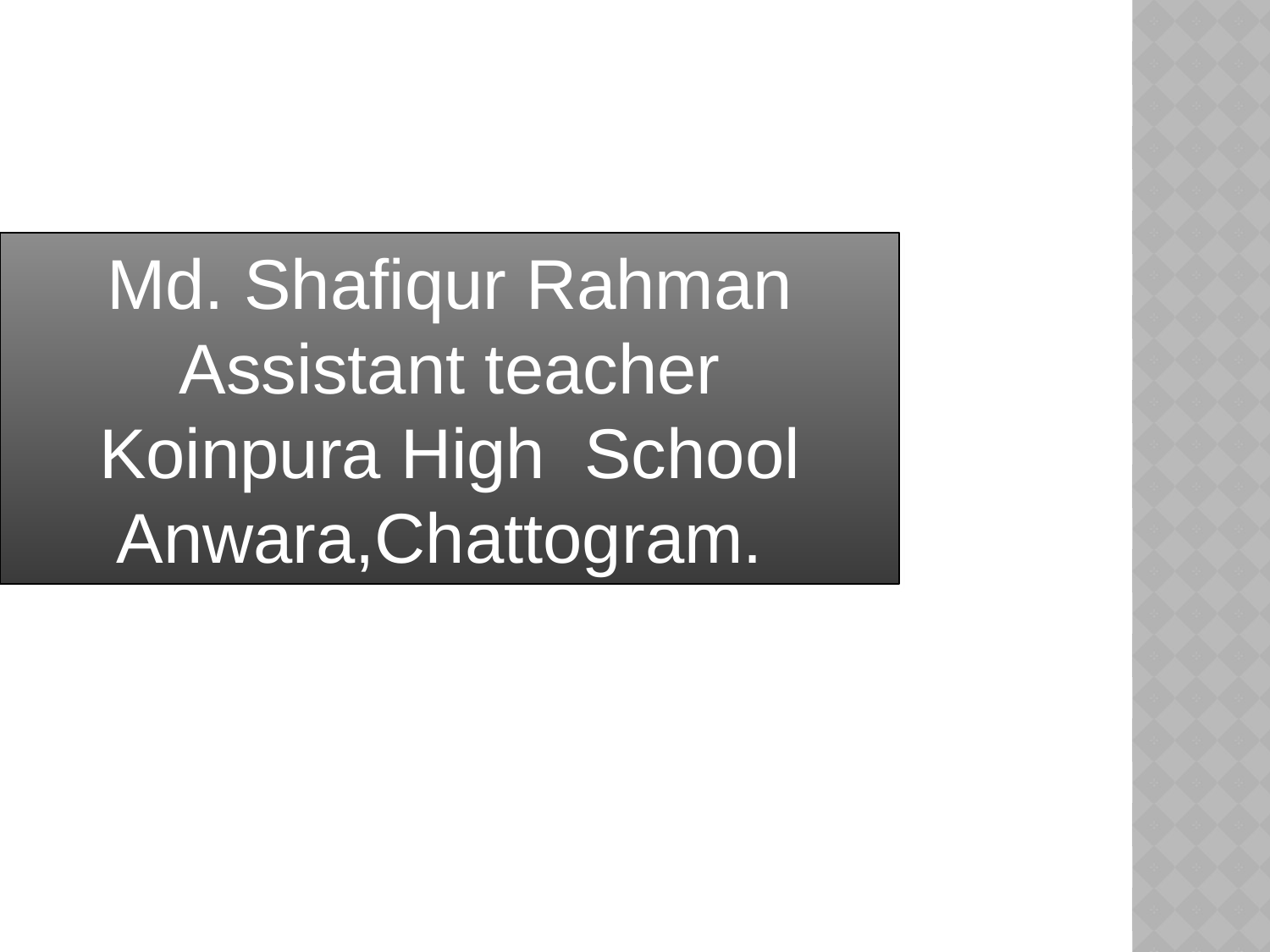

Wellcome to online class
Md. Shafiqur Rahman
Assistant teacher
Koinpura High  School
Anwara,Chattogram.